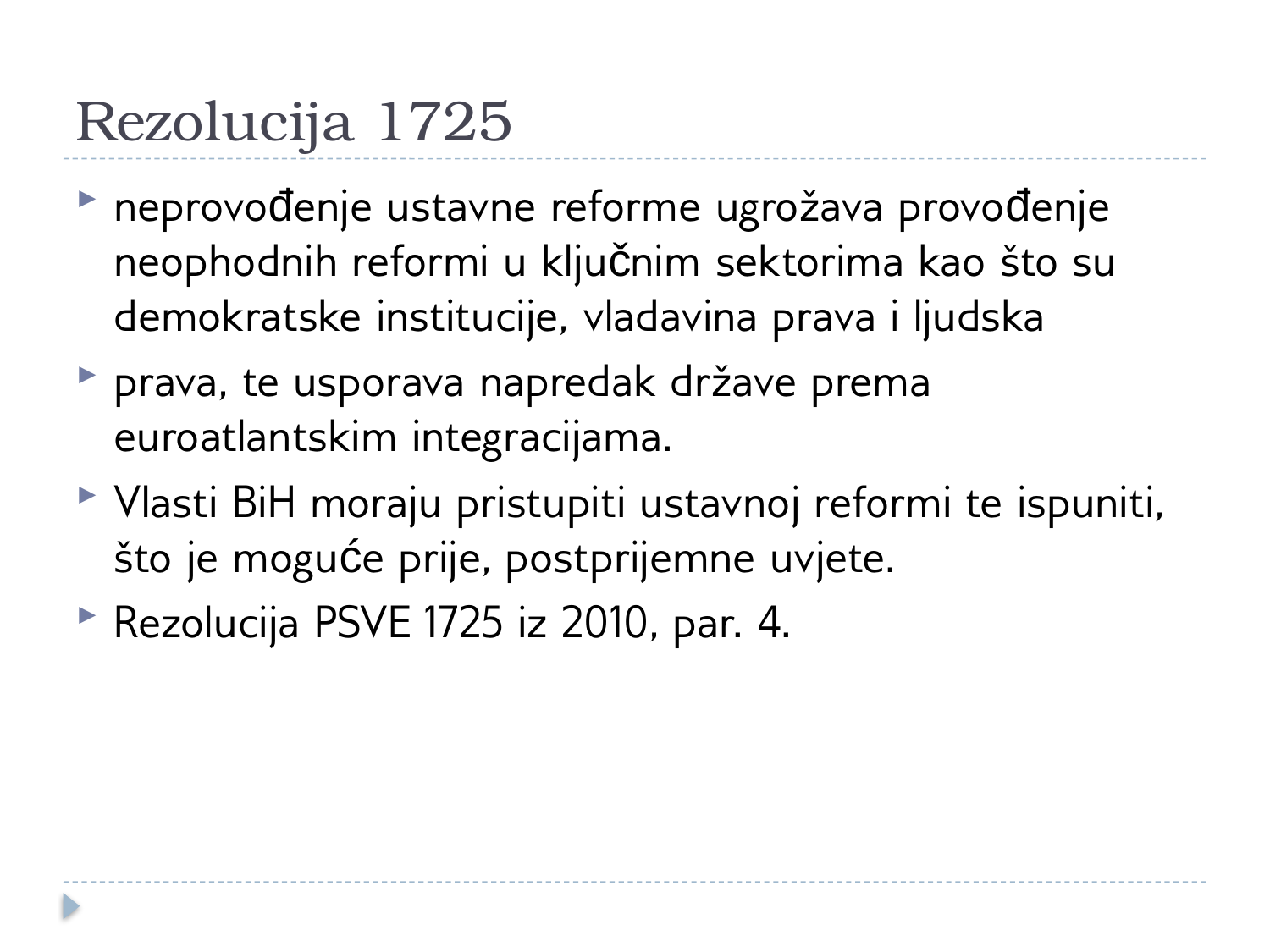

# Rezolucija 1725
neprovođenje ustavne reforme ugrožava provođenje neophodnih reformi u ključnim sektorima kao što su demokratske institucije, vladavina prava i ljudska
prava, te usporava napredak države prema euroatlantskim integracijama.
Vlasti BiH moraju pristupiti ustavnoj reformi te ispuniti, što je moguće prije, postprijemne uvjete.
Rezolucija PSVE 1725 iz 2010, par. 4.